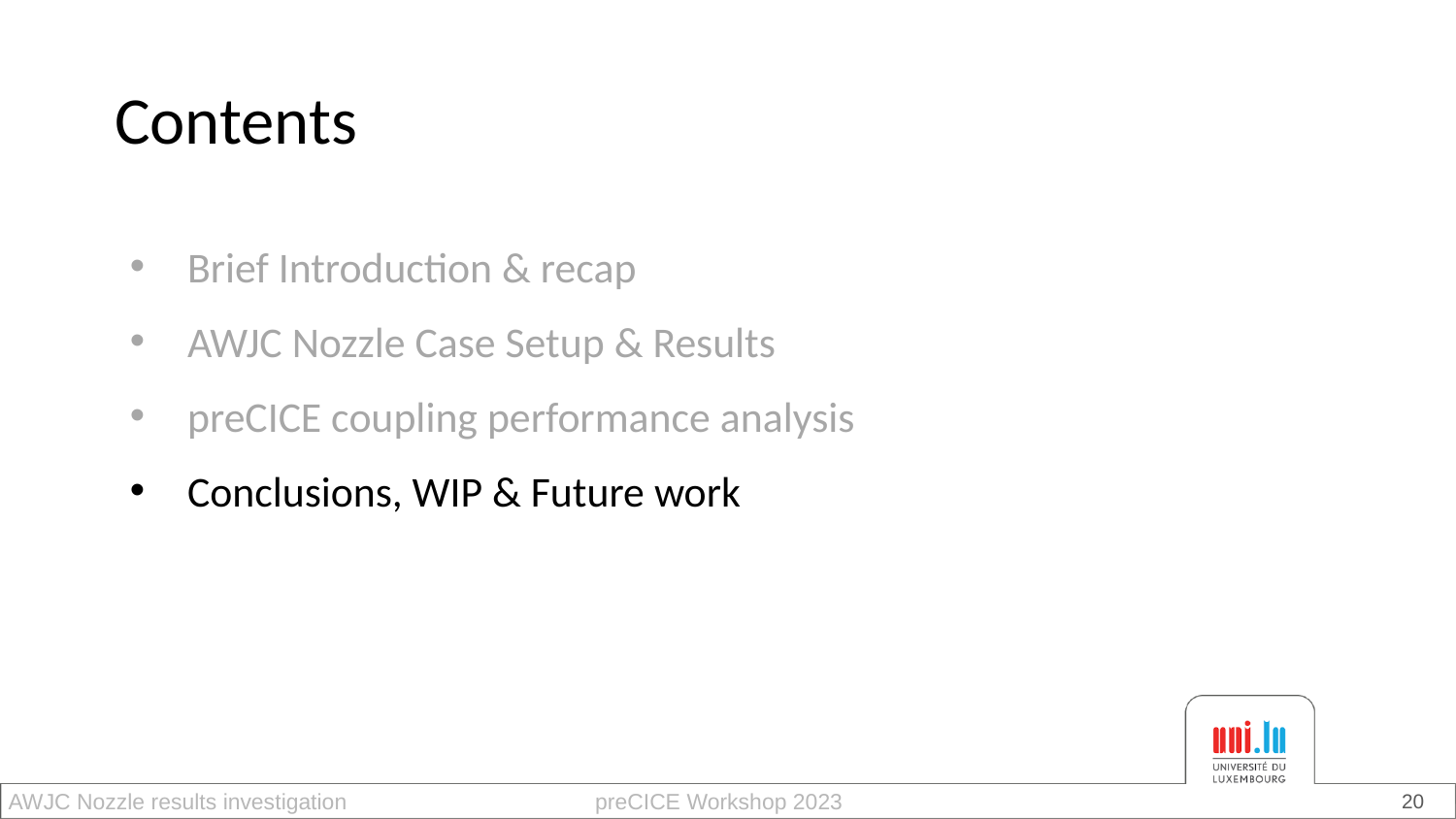

# Contents
Brief Introduction & recap
AWJC Nozzle Case Setup & Results
preCICE coupling performance analysis
Conclusions, WIP & Future work
20